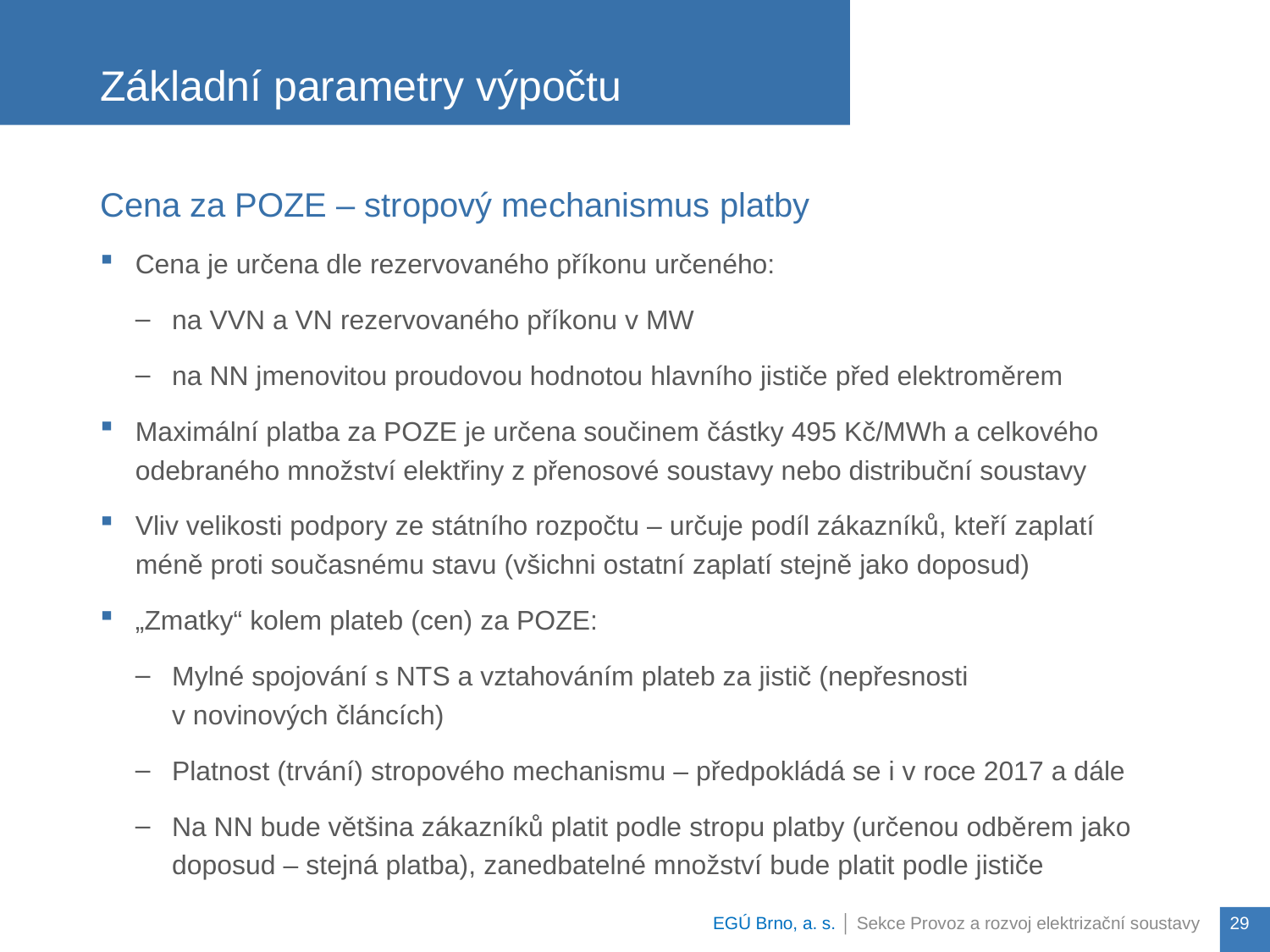

Cena za POZE – stropový mechanismus platby
Cena je určena dle rezervovaného příkonu určeného:
na VVN a VN rezervovaného příkonu v MW
na NN jmenovitou proudovou hodnotou hlavního jističe před elektroměrem
Maximální platba za POZE je určena součinem částky 495 Kč/MWh a celkového odebraného množství elektřiny z přenosové soustavy nebo distribuční soustavy
Vliv velikosti podpory ze státního rozpočtu – určuje podíl zákazníků, kteří zaplatí méně proti současnému stavu (všichni ostatní zaplatí stejně jako doposud)
„Zmatky“ kolem plateb (cen) za POZE:
Mylné spojování s NTS a vztahováním plateb za jistič (nepřesnosti
v novinových článcích)
Platnost (trvání) stropového mechanismu – předpokládá se i v roce 2017 a dále
Na NN bude většina zákazníků platit podle stropu platby (určenou odběrem jako doposud – stejná platba), zanedbatelné množství bude platit podle jističe
# Základní parametry výpočtu
EGÚ Brno, a. s. │ Sekce Provoz a rozvoj elektrizační soustavy
29